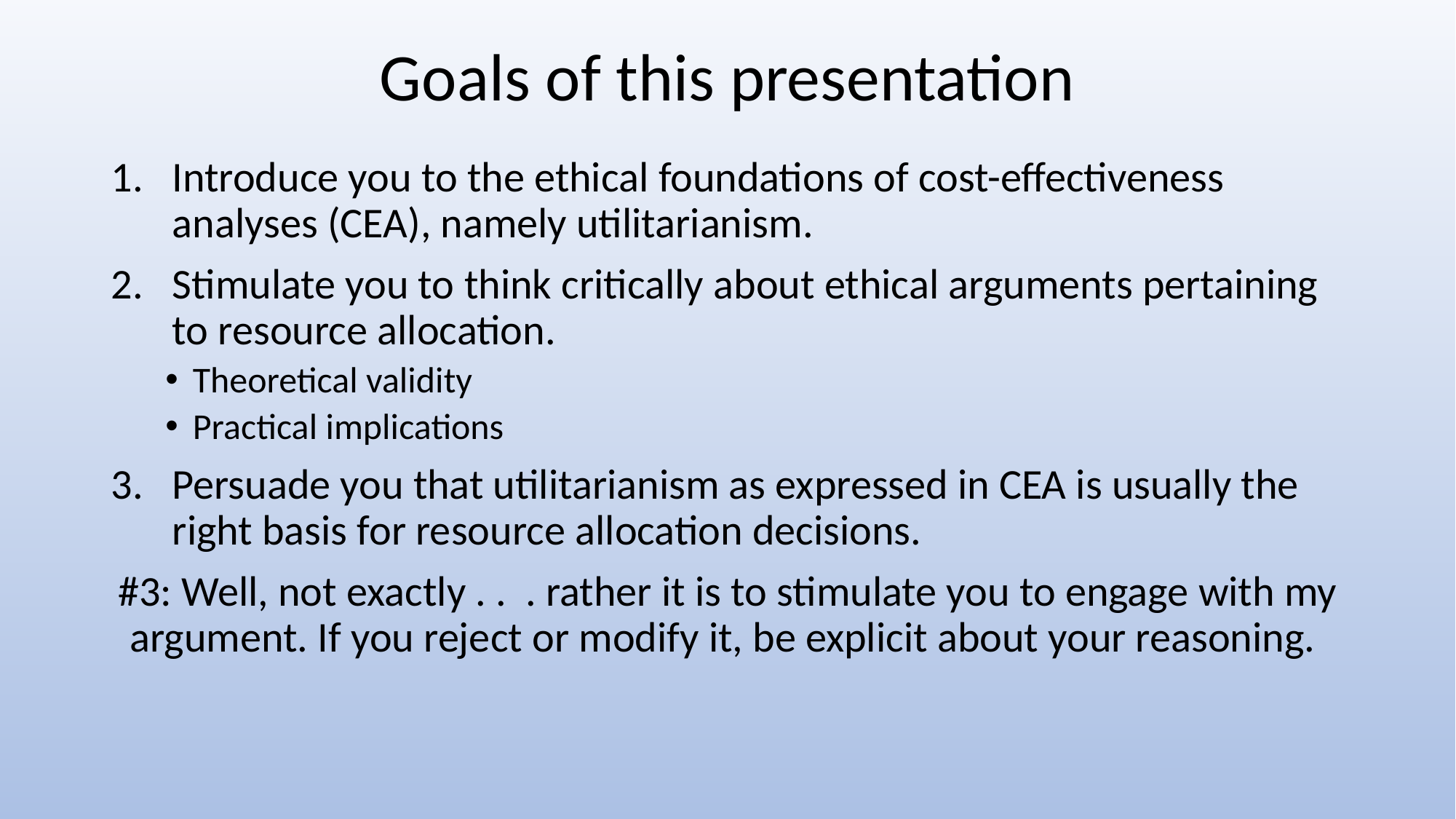

# Goals of this presentation

Introduce you to the ethical foundations of cost-effectiveness analyses (CEA), namely utilitarianism.
Stimulate you to think critically about ethical arguments pertaining to resource allocation.
Theoretical validity
Practical implications
Persuade you that utilitarianism as expressed in CEA is usually the right basis for resource allocation decisions.
#3: Well, not exactly . .  . rather it is to stimulate you to engage with my argument. If you reject or modify it, be explicit about your reasoning.